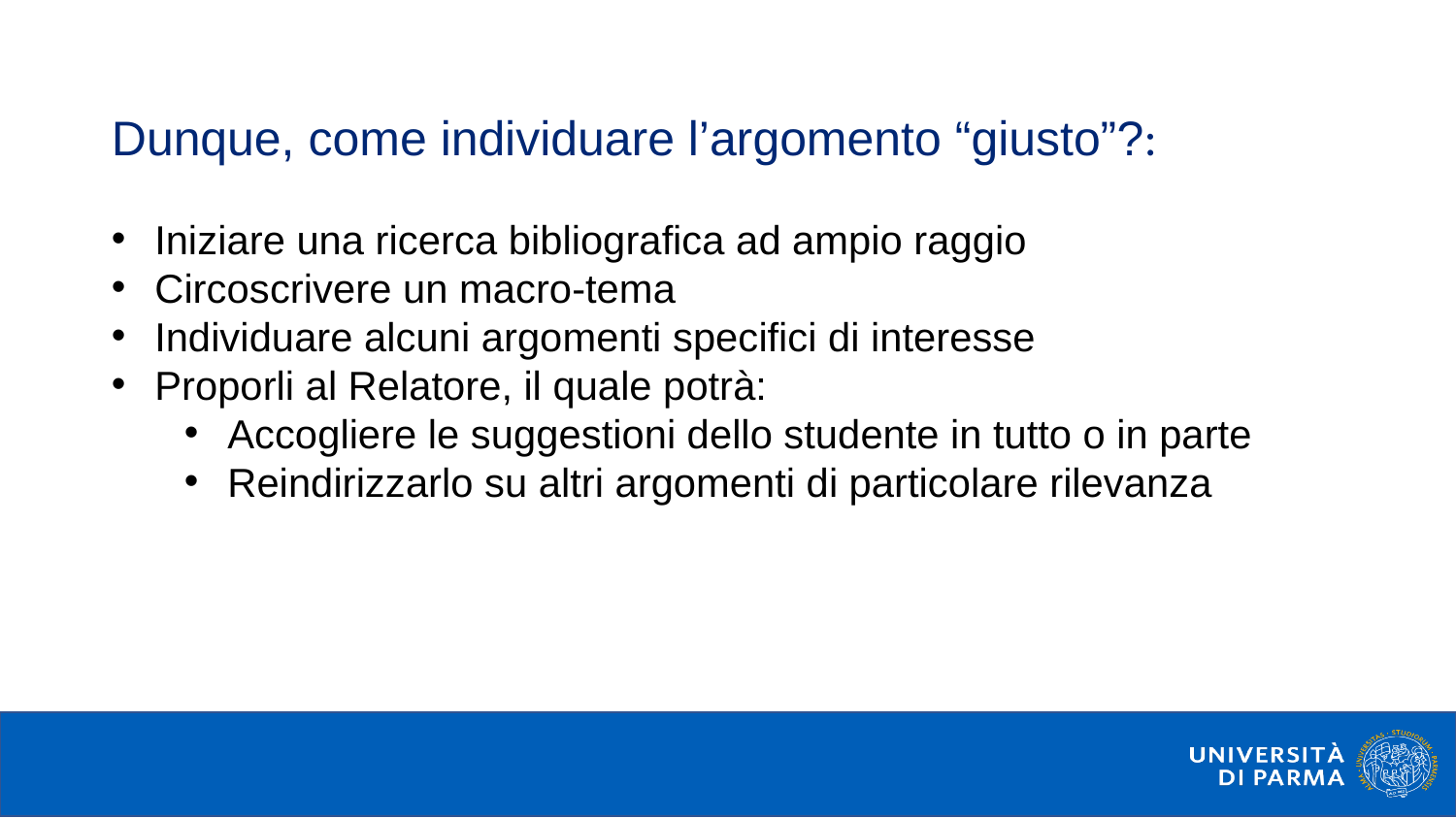

Dunque, come individuare l’argomento “giusto”?:

Iniziare una ricerca bibliografica ad ampio raggio
Circoscrivere un macro-tema
Individuare alcuni argomenti specifici di interesse
Proporli al Relatore, il quale potrà:
Accogliere le suggestioni dello studente in tutto o in parte
Reindirizzarlo su altri argomenti di particolare rilevanza